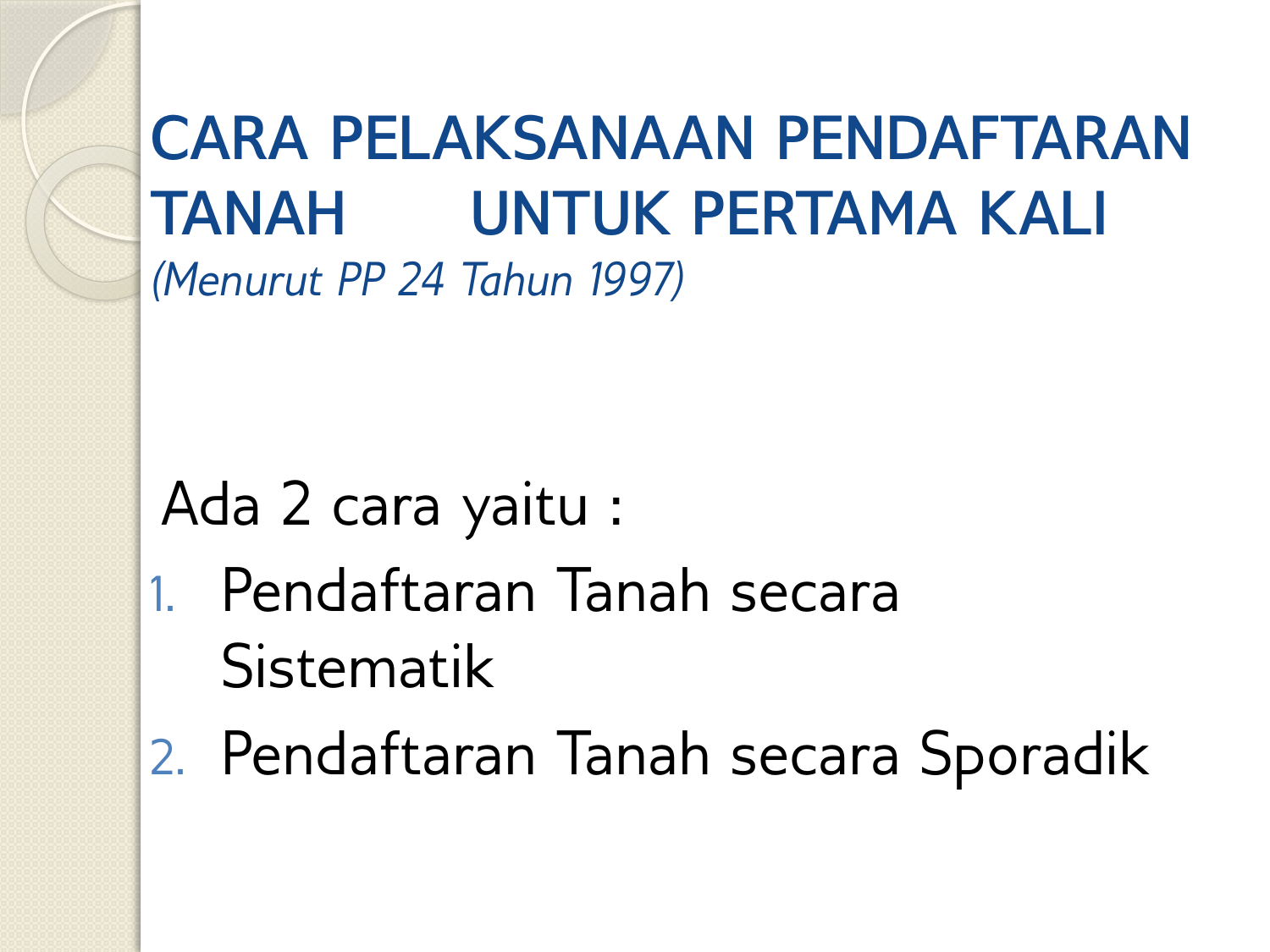

# CARA PELAKSANAAN PENDAFTARAN TANAH      UNTUK PERTAMA KALI (Menurut PP 24 Tahun 1997)
Ada 2 cara yaitu :
Pendaftaran Tanah secara Sistematik
Pendaftaran Tanah secara Sporadik